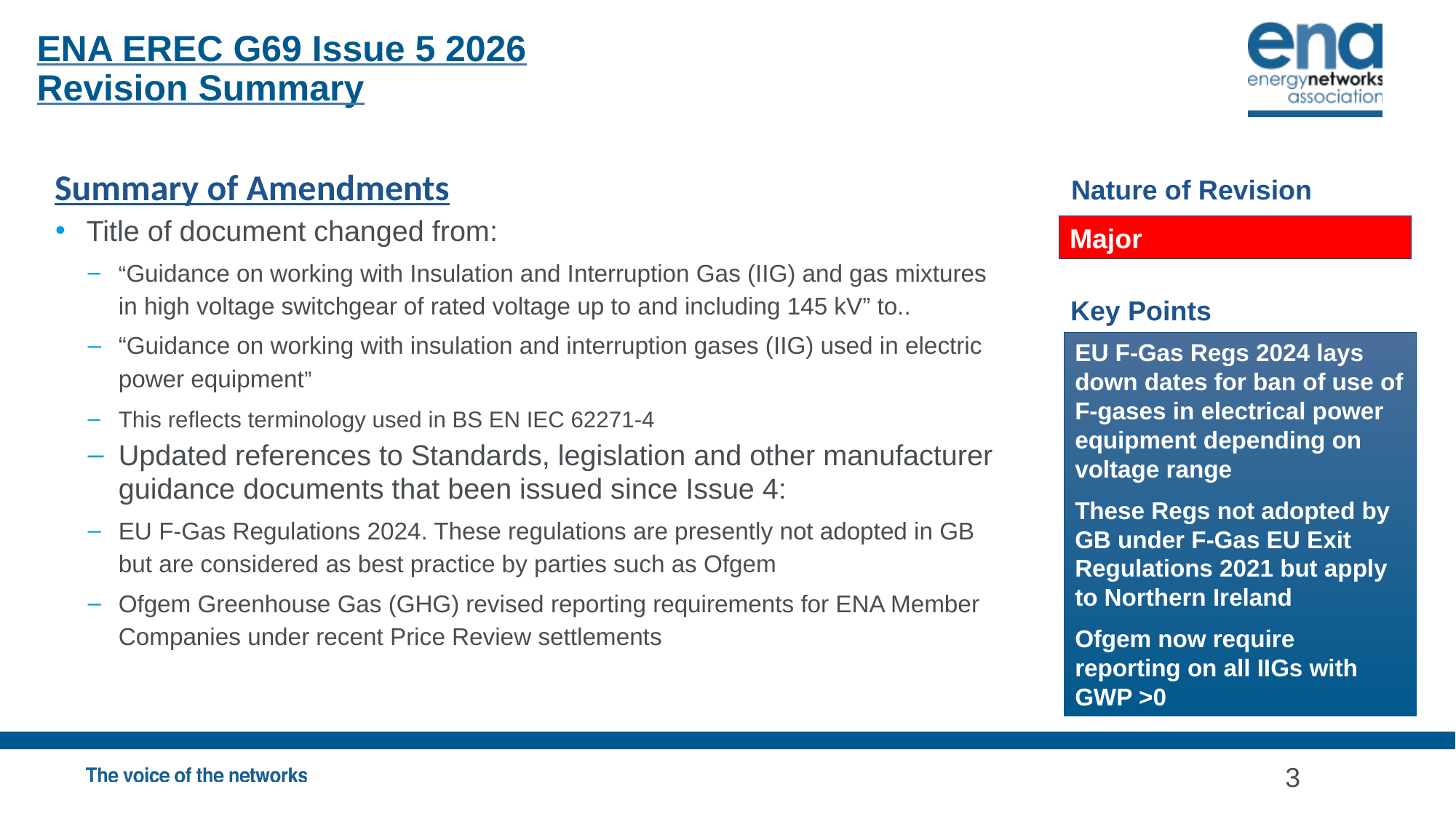

ENA EREC G69 Issue 5 2026
Revision Summary
Summary of Amendments
Title of document changed from:
“Guidance on working with Insulation and Interruption Gas (IIG) and gas mixtures in high voltage switchgear of rated voltage up to and including 145 kV” to..
“Guidance on working with insulation and interruption gases (IIG) used in electric power equipment”
This reflects terminology used in BS EN IEC 62271-4
Updated references to Standards, legislation and other manufacturer guidance documents that been issued since Issue 4:
EU F-Gas Regulations 2024. These regulations are presently not adopted in GB  but are considered as best practice by parties such as Ofgem
Ofgem Greenhouse Gas (GHG) revised reporting requirements for ENA Member Companies under recent Price Review settlements

Nature of Revision
Major
Key Points
EU F-Gas Regs 2024 lays down dates for ban of use of F-gases in electrical power equipment depending on voltage range
These Regs not adopted by GB under F-Gas EU Exit  Regulations 2021 but apply to Northern Ireland
Ofgem now require reporting on all IIGs with GWP >0
3